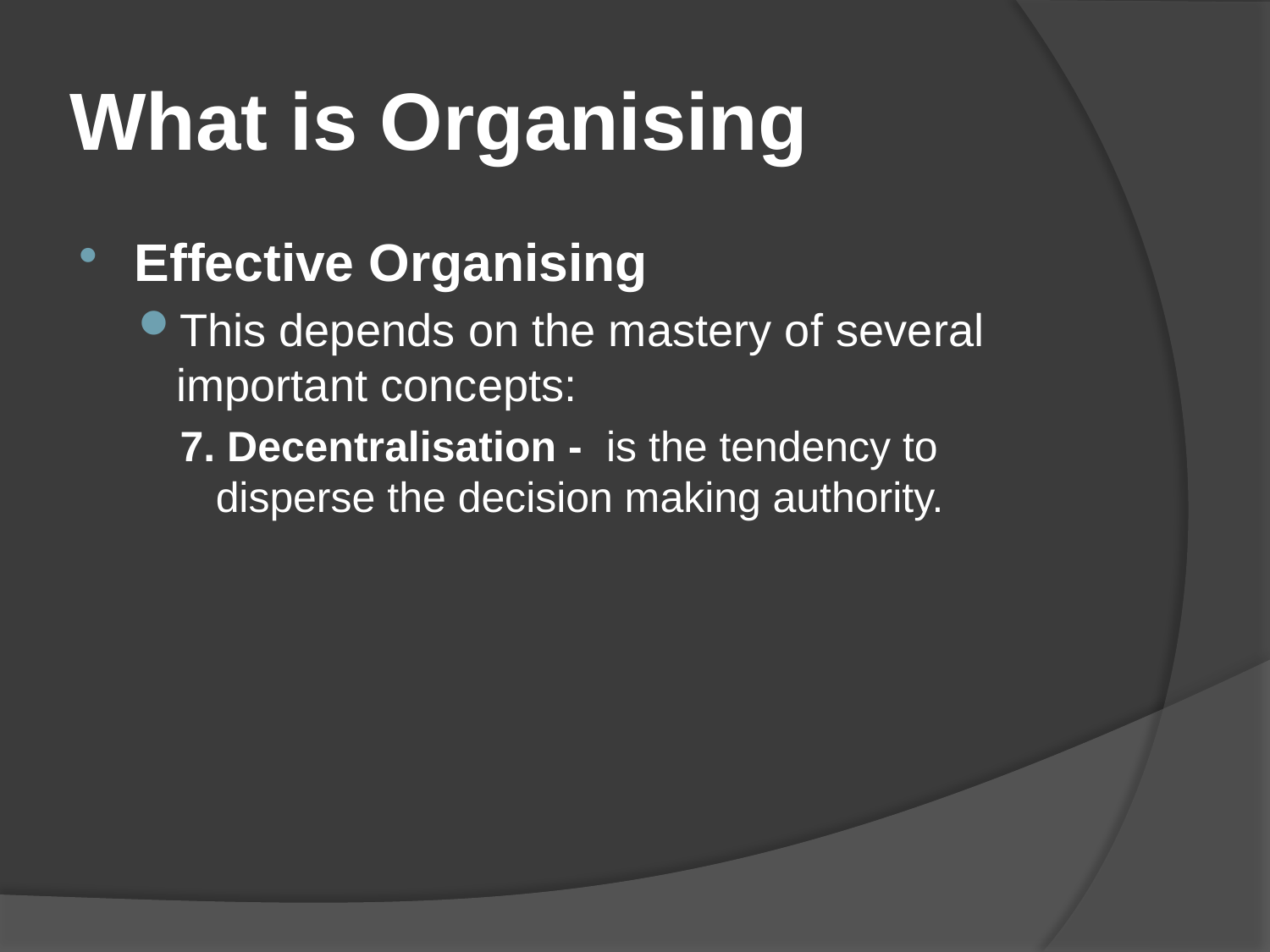

# What is Organising
Effective Organising
This depends on the mastery of several important concepts:
7. Decentralisation -  is the tendency to disperse the decision making authority.